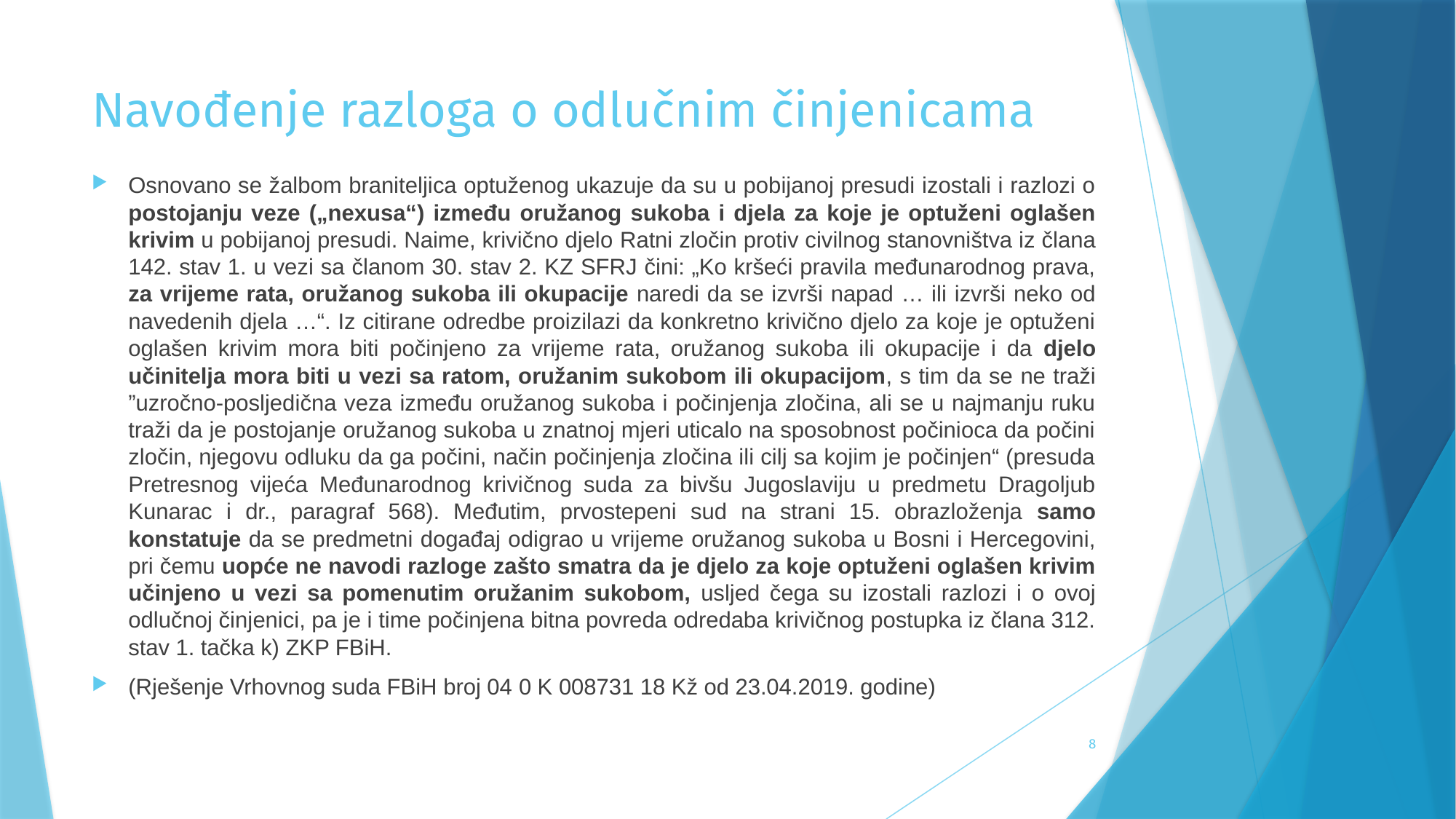

# Navođenje razloga o odlučnim činjenicama
Osnovano se žalbom braniteljica optuženog ukazuje da su u pobijanoj presudi izostali i razlozi o postojanju veze („nexusa“) između oružanog sukoba i djela za koje je optuženi oglašen krivim u pobijanoj presudi. Naime, krivično djelo Ratni zločin protiv civilnog stanovništva iz člana 142. stav 1. u vezi sa članom 30. stav 2. KZ SFRJ čini: „Ko kršeći pravila međunarodnog prava, za vrijeme rata, oružanog sukoba ili okupacije naredi da se izvrši napad … ili izvrši neko od navedenih djela …“. Iz citirane odredbe proizilazi da konkretno krivično djelo za koje je optuženi oglašen krivim mora biti počinjeno za vrijeme rata, oružanog sukoba ili okupacije i da djelo učinitelja mora biti u vezi sa ratom, oružanim sukobom ili okupacijom, s tim da se ne traži ”uzročno-posljedična veza između oružanog sukoba i počinjenja zločina, ali se u najmanju ruku traži da je postojanje oružanog sukoba u znatnoj mjeri uticalo na sposobnost počinioca da počini zločin, njegovu odluku da ga počini, način počinjenja zločina ili cilj sa kojim je počinjen“ (presuda Pretresnog vijeća Međunarodnog krivičnog suda za bivšu Jugoslaviju u predmetu Dragoljub Kunarac i dr., paragraf 568). Međutim, prvostepeni sud na strani 15. obrazloženja samo konstatuje da se predmetni događaj odigrao u vrijeme oružanog sukoba u Bosni i Hercegovini, pri čemu uopće ne navodi razloge zašto smatra da je djelo za koje optuženi oglašen krivim učinjeno u vezi sa pomenutim oružanim sukobom, usljed čega su izostali razlozi i o ovoj odlučnoj činjenici, pa je i time počinjena bitna povreda odredaba krivičnog postupka iz člana 312. stav 1. tačka k) ZKP FBiH.
(Rješenje Vrhovnog suda FBiH broj 04 0 K 008731 18 Kž od 23.04.2019. godine)
8